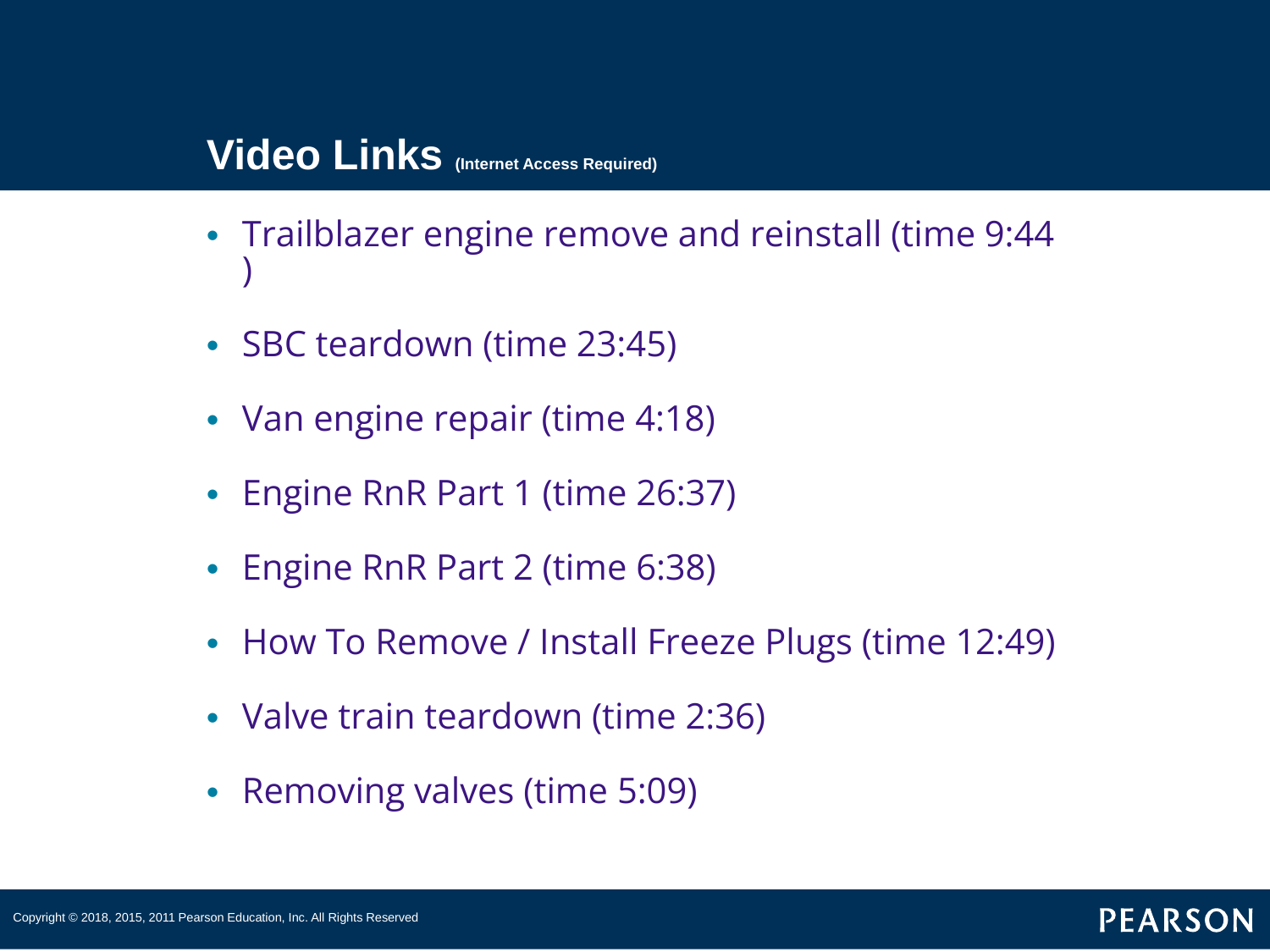

# Video Links (Internet Access Required)
Trailblazer engine remove and reinstall (time 9:44)
SBC teardown (time 23:45)
Van engine repair (time 4:18)
Engine RnR Part 1 (time 26:37)
Engine RnR Part 2 (time 6:38)
How To Remove / Install Freeze Plugs (time 12:49)
Valve train teardown (time 2:36)
Removing valves (time 5:09)